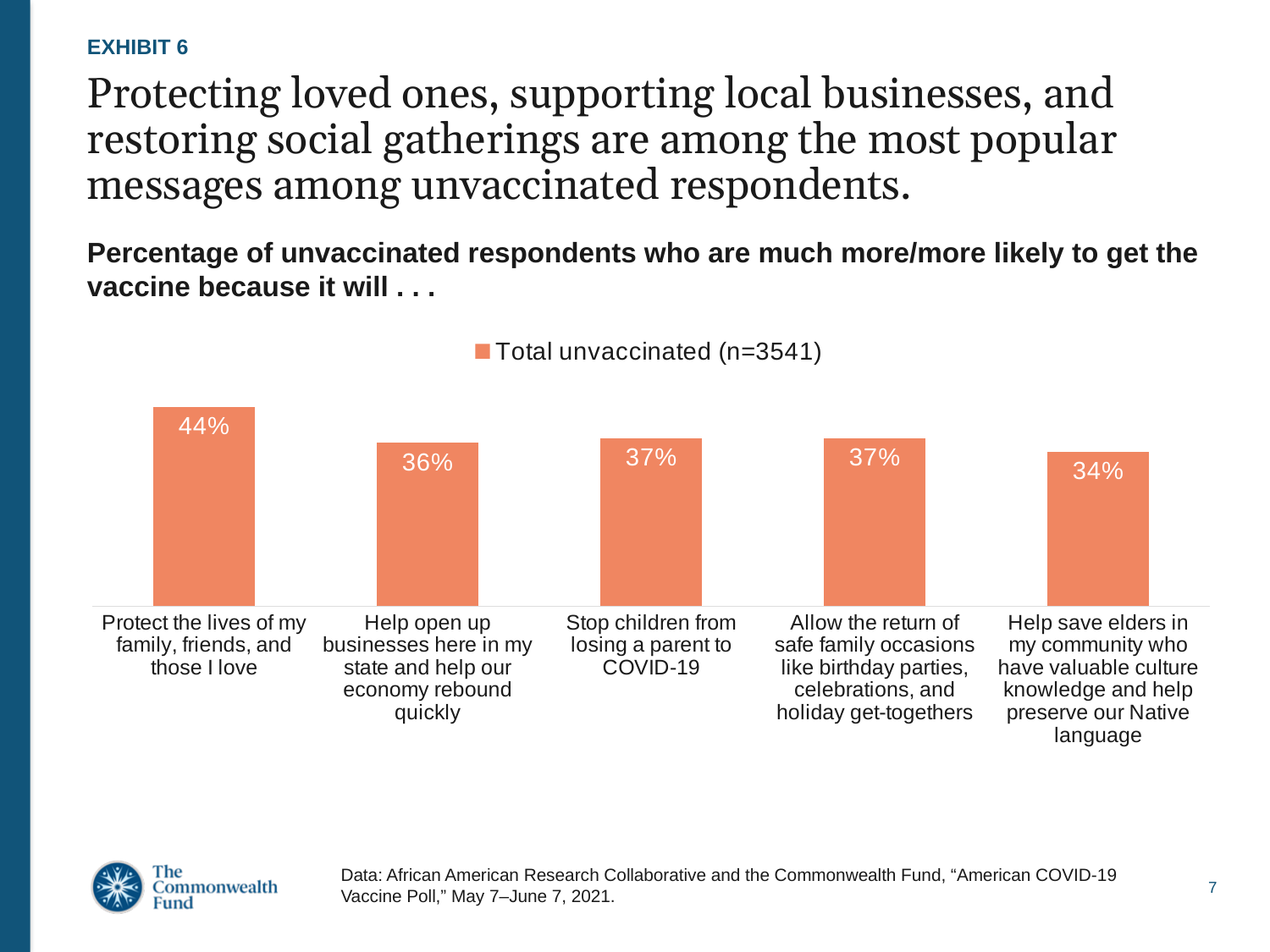

EXHIBIT 6
# Protecting loved ones, supporting local businesses, and restoring social gatherings are among the most popular messages among unvaccinated respondents.
Percentage of unvaccinated respondents who are much more/more likely to get the vaccine because it will . . .

### Chart

| Category | Total unvaccinated (n=3541) |
|---|---|
| Protect the lives of my family, friends, and those I love | 0.44 |
| Help open up businesses here in my state and help our economy rebound quickly | 0.36 |
| Stop children from losing a parent to COVID-19 | 0.37 |
| Allow the return of safe family occasions like birthday parties, celebrations, and holiday get-togethers | 0.37 |
| Help save elders in my community who have valuable culture knowledge and help preserve our Native language | 0.34 |